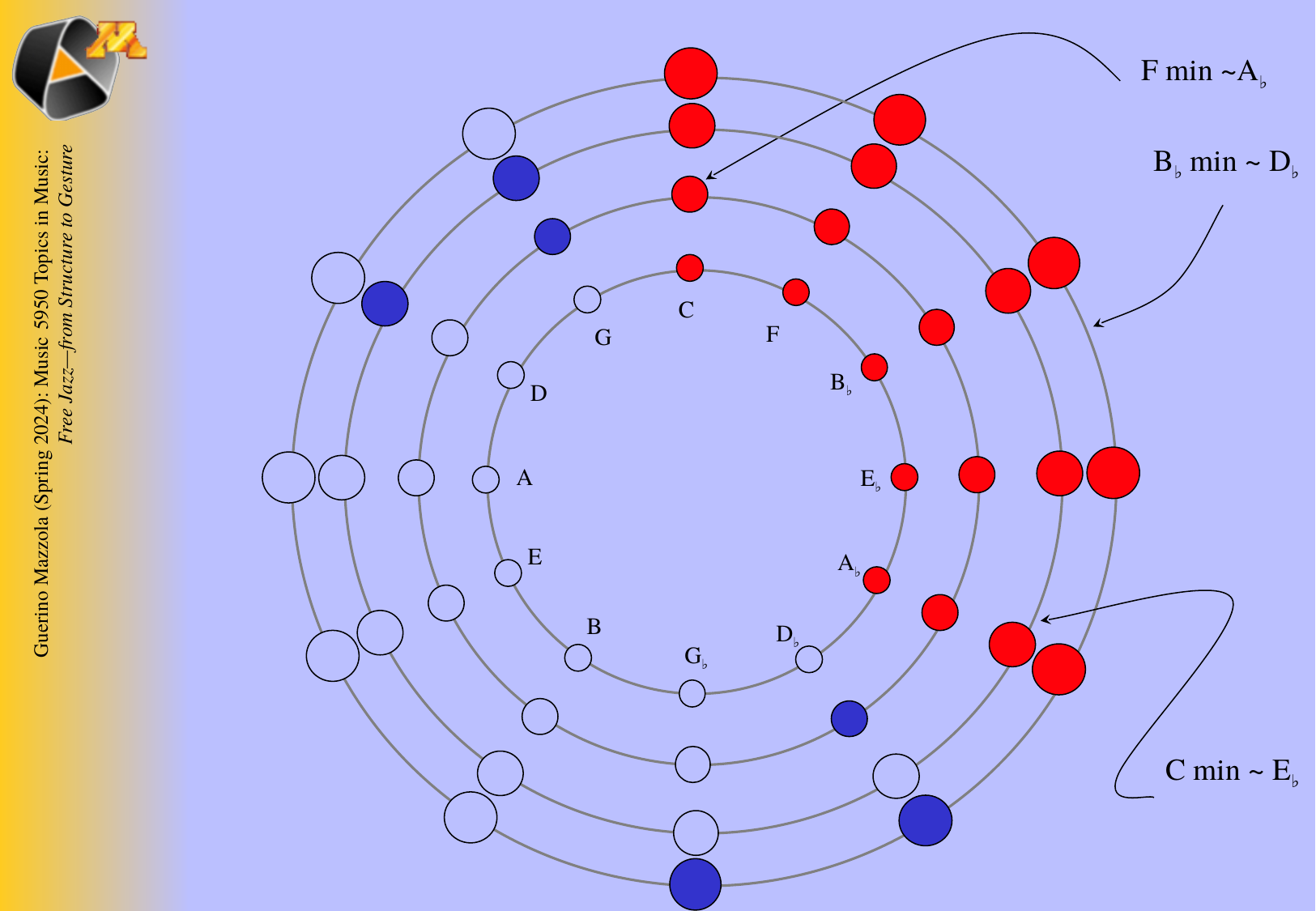

F min ~A♭

B♭ min ~ D♭

C min ~ E♭

C
F
G

B♭

D
A
E♭

E
A♭

B
D♭
G♭